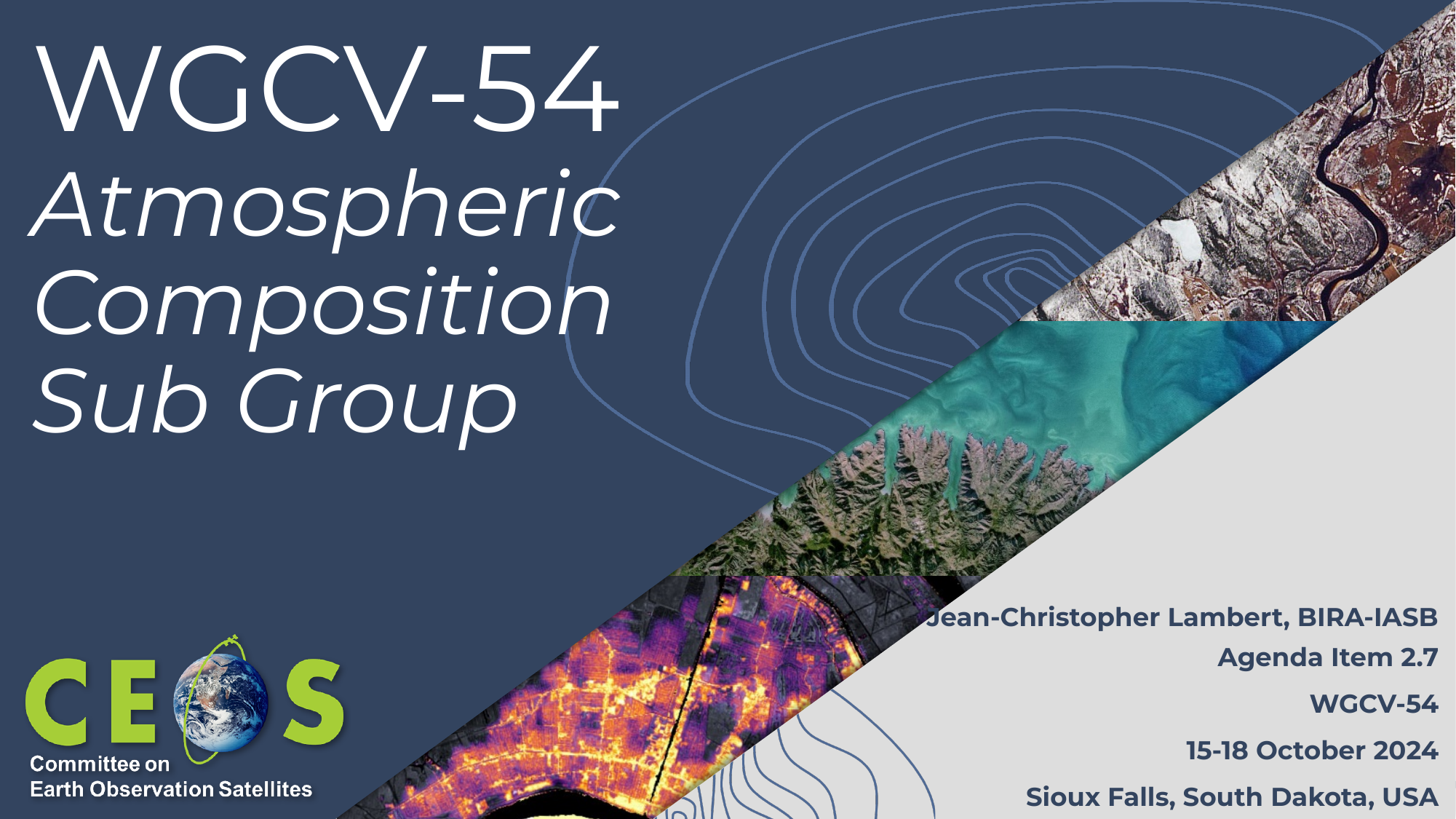

# WGCV-54
Atmospheric Composition
Sub Group
Jean-Christopher Lambert, BIRA-IASB
Agenda Item 2.7
WGCV-54
15-18 October 2024
Sioux Falls, South Dakota, USA